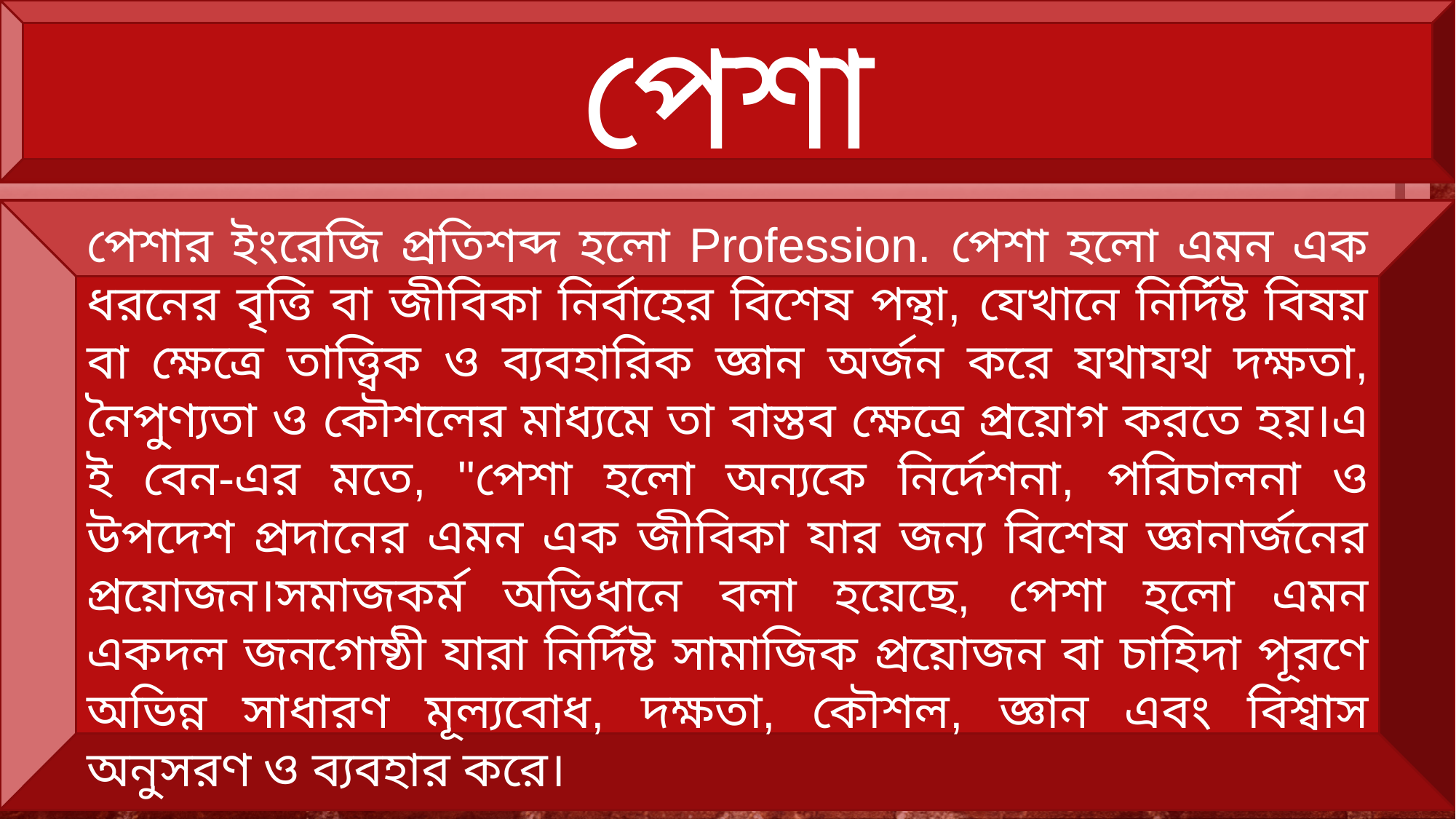

পেশা

পেশার ইংরেজি প্রতিশব্দ হলো Profession. পেশা হলো এমন এক ধরনের বৃত্তি বা জীবিকা নির্বাহের বিশেষ পন্থা, যেখানে নির্দিষ্ট বিষয় বা ক্ষেত্রে তাত্ত্বিক ও ব্যবহারিক জ্ঞান অর্জন করে যথাযথ দক্ষতা, নৈপুণ্যতা ও কৌশলের মাধ্যমে তা বাস্তব ক্ষেত্রে প্রয়োগ করতে হয়।এ ই বেন-এর মতে, "পেশা হলো অন্যকে নির্দেশনা, পরিচালনা ও উপদেশ প্রদানের এমন এক জীবিকা যার জন্য বিশেষ জ্ঞানার্জনের প্রয়োজন।সমাজকর্ম অভিধানে বলা হয়েছে, পেশা হলো এমন একদল জনগোষ্ঠী যারা নির্দিষ্ট সামাজিক প্রয়োজন বা চাহিদা পূরণে অভিন্ন সাধারণ মূল্যবোধ, দক্ষতা, কৌশল, জ্ঞান এবং বিশ্বাস অনুসরণ ও ব্যবহার করে।